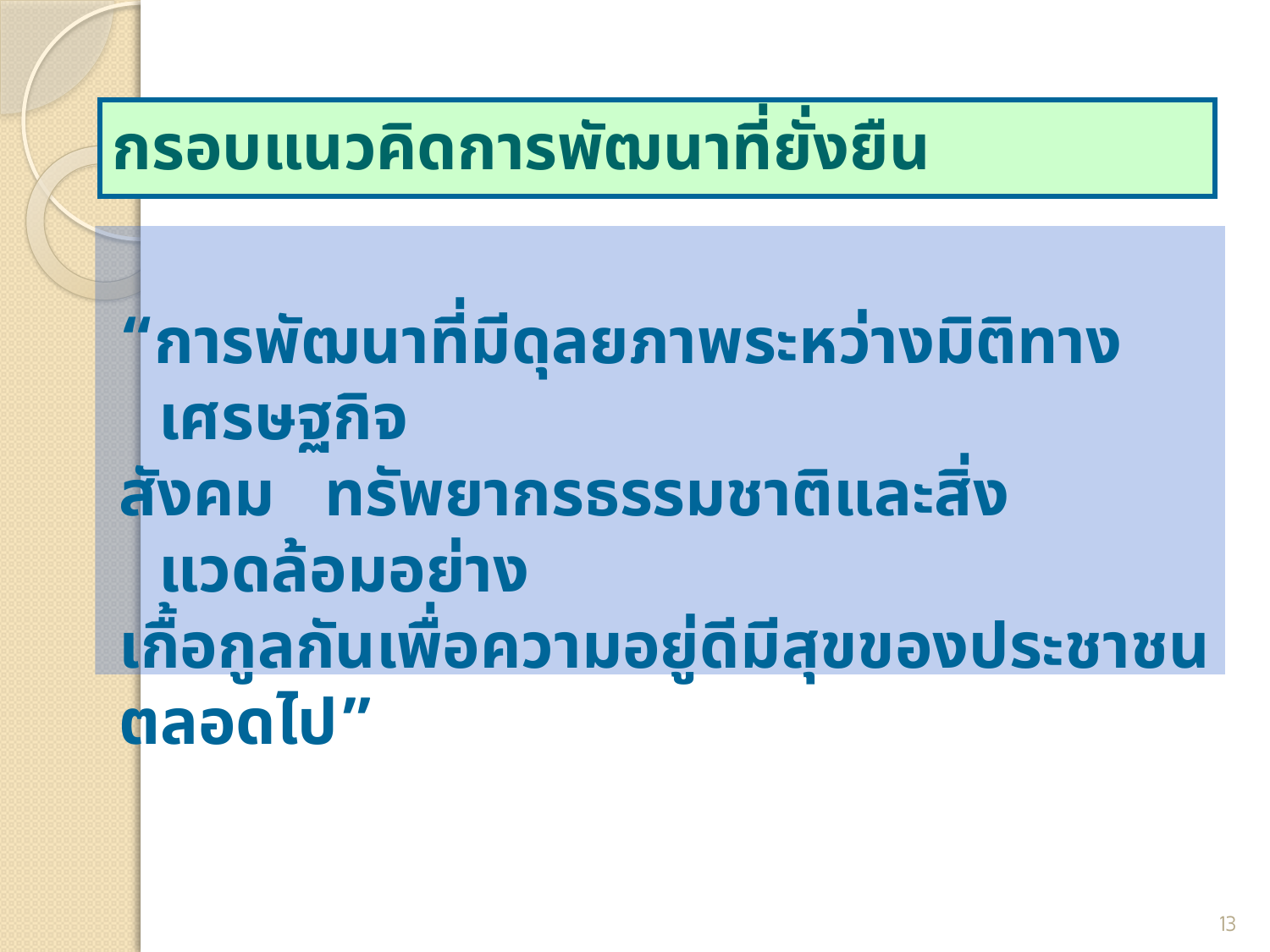

# กรอบแนวคิดการพัฒนาที่ยั่งยืน

“การพัฒนาที่มีดุลยภาพระหว่างมิติทางเศรษฐกิจ
สังคม   ทรัพยากรธรรมชาติและสิ่งแวดล้อมอย่าง
เกื้อกูลกันเพื่อความอยู่ดีมีสุขของประชาชน
ตลอดไป”
13